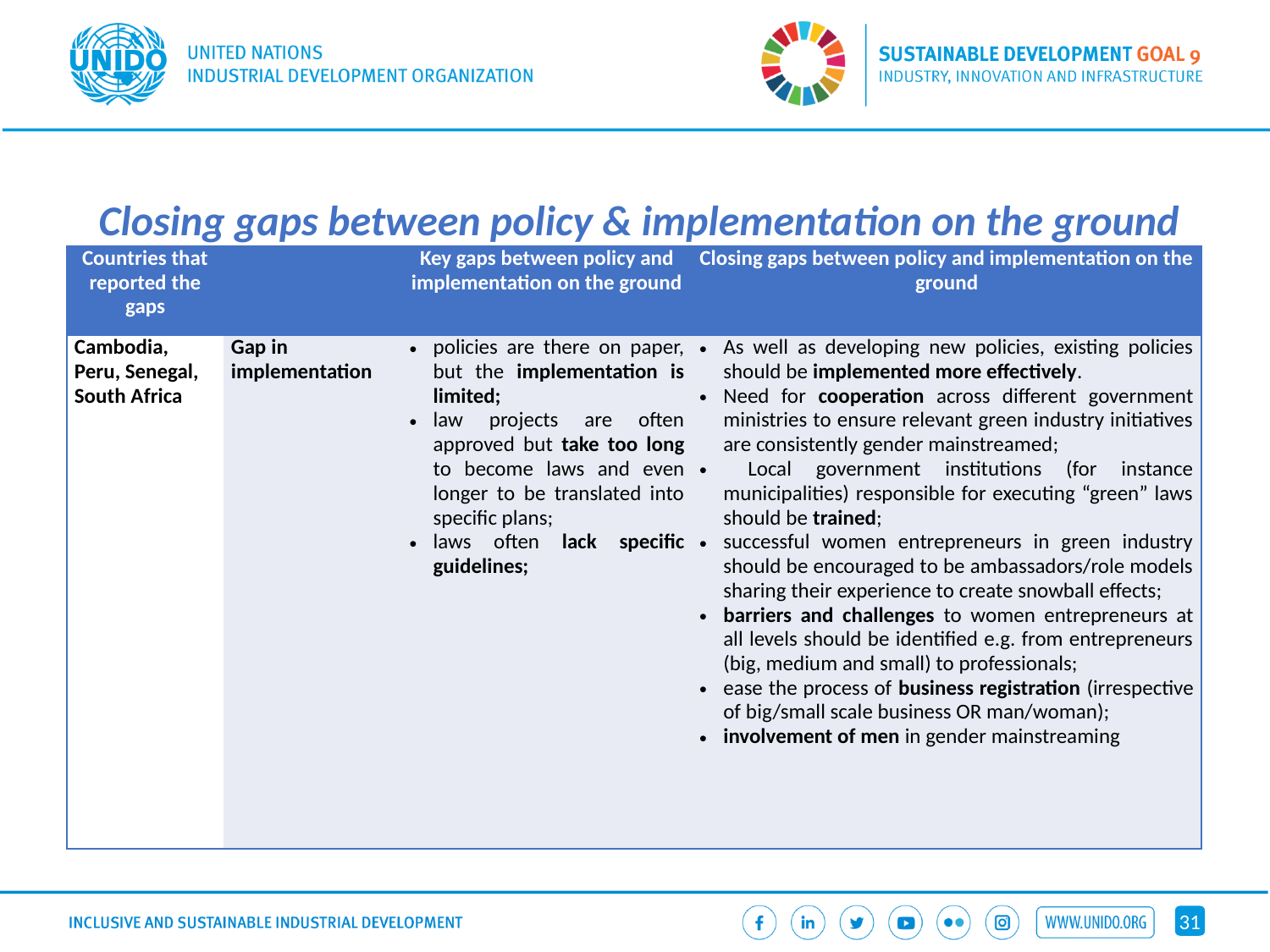

# Closing gaps between policy & implementation on the ground
| Countries that reported the gaps |  | Key gaps between policy and implementation on the ground | Closing gaps between policy and implementation on the ground |
| --- | --- | --- | --- |
| Cambodia, Peru, Senegal, South Africa | Gap in implementation | policies are there on paper, but the implementation is limited; law projects are often approved but take too long to become laws and even longer to be translated into specific plans; laws often lack specific guidelines; | As well as developing new policies, existing policies should be implemented more effectively. Need for cooperation across different government ministries to ensure relevant green industry initiatives are consistently gender mainstreamed; Local government institutions (for instance municipalities) responsible for executing “green” laws should be trained; successful women entrepreneurs in green industry should be encouraged to be ambassadors/role models sharing their experience to create snowball effects; barriers and challenges to women entrepreneurs at all levels should be identified e.g. from entrepreneurs (big, medium and small) to professionals; ease the process of business registration (irrespective of big/small scale business OR man/woman); involvement of men in gender mainstreaming |